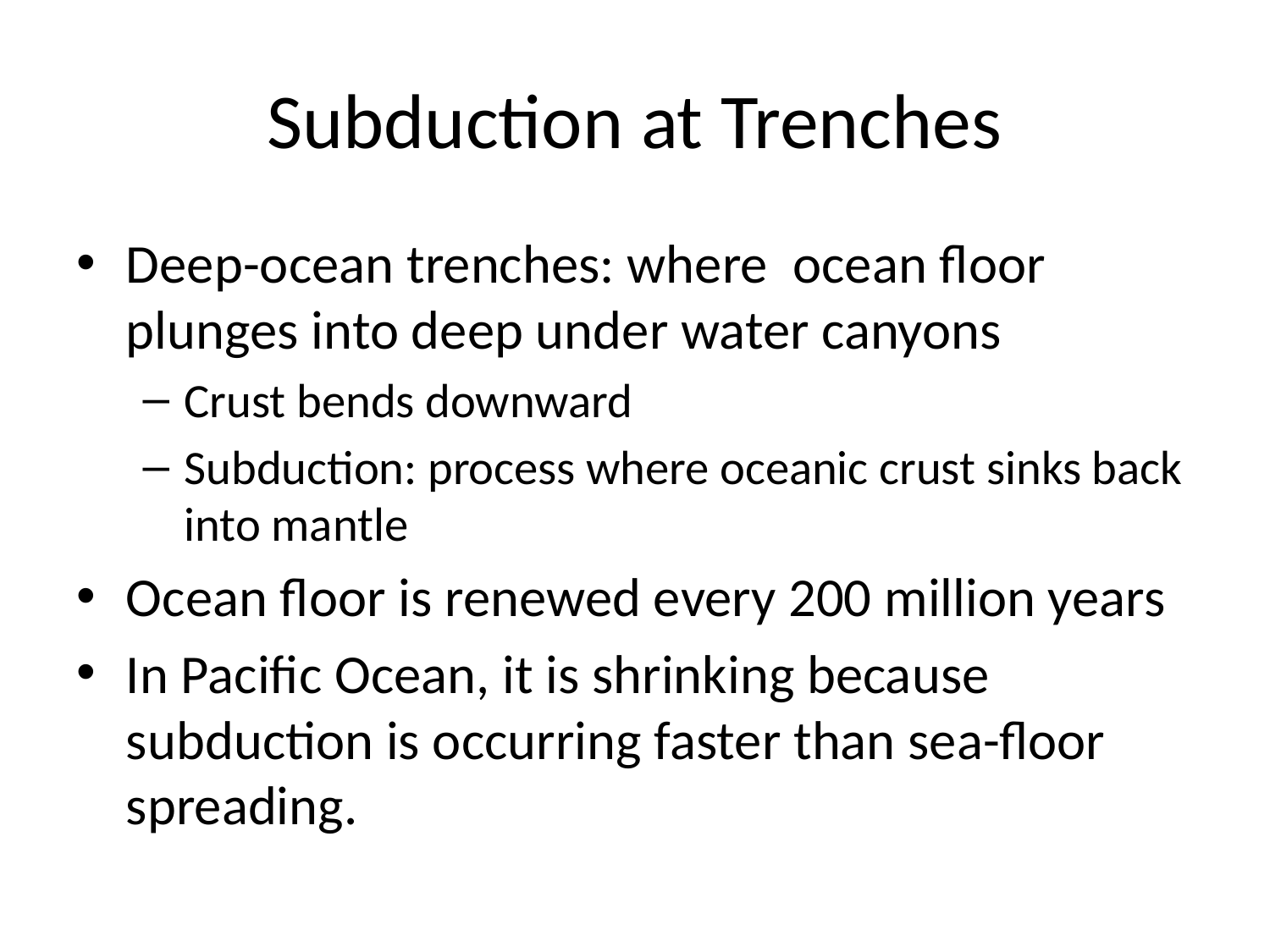

# Subduction at Trenches
Deep-ocean trenches: where  ocean floor plunges into deep under water canyons
Crust bends downward
Subduction: process where oceanic crust sinks back into mantle
Ocean floor is renewed every 200 million years
In Pacific Ocean, it is shrinking because subduction is occurring faster than sea-floor spreading.